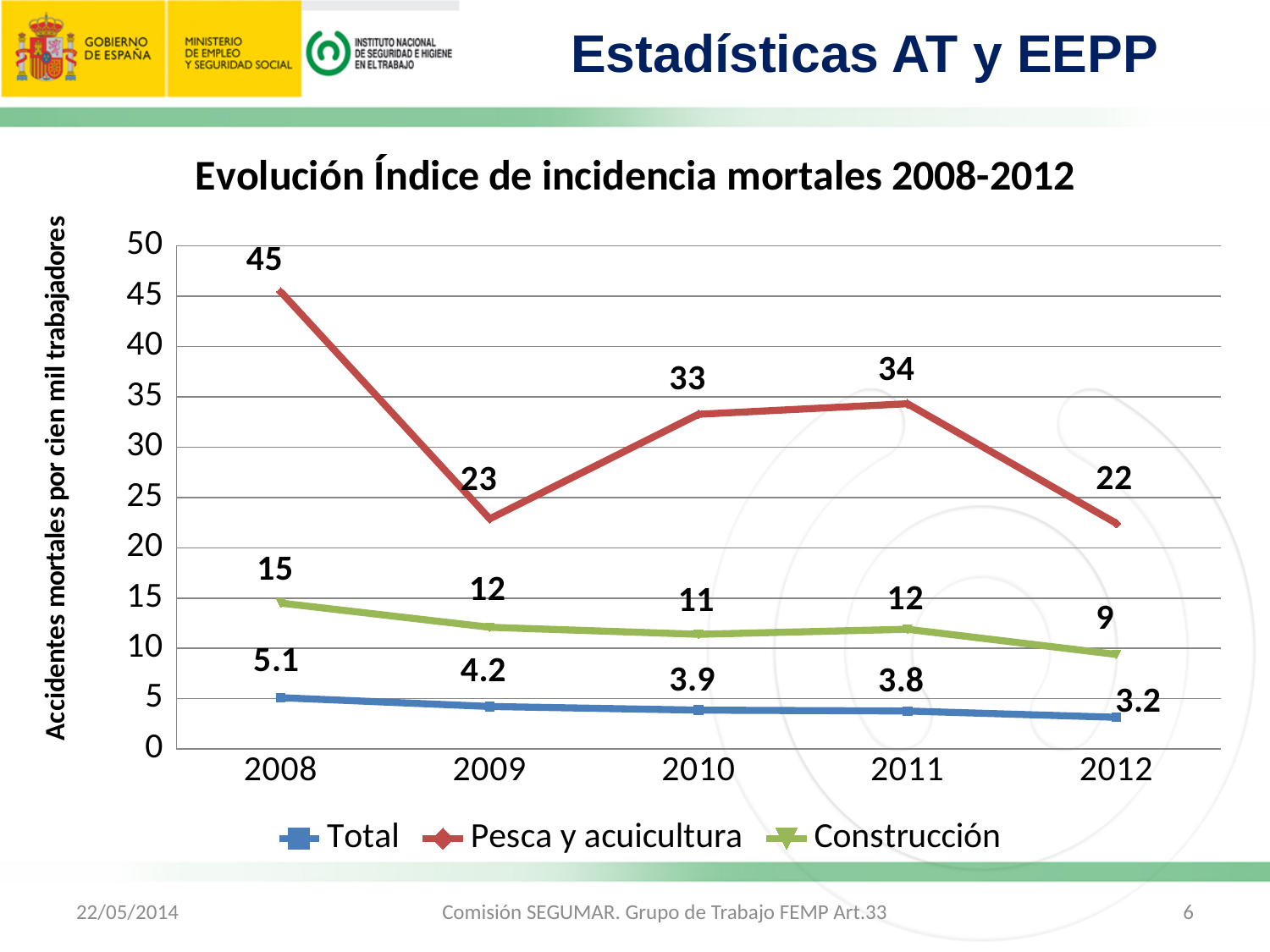

Estadísticas AT y EEPP

### Chart: Evolución Índice de incidencia mortales 2008-2012

| Category | Total | Pesca y acuicultura | Construcción |
|---|---|---|---|
| 2008 | 5.100852513037323 | 45.42900751566742 | 14.5 |
| 2009 | 4.228096884587801 | 22.874789123037772 | 12.1 |
| 2010 | 3.867360609814121 | 33.26752436153086 | 11.4 |
| 2011 | 3.7786489828027805 | 34.31645903166306 | 11.9 |
| 2012 | 3.1519731526270243 | 22.42292120834631 | 9.4 |
22/05/2014
Comisión SEGUMAR. Grupo de Trabajo FEMP Art.33
6